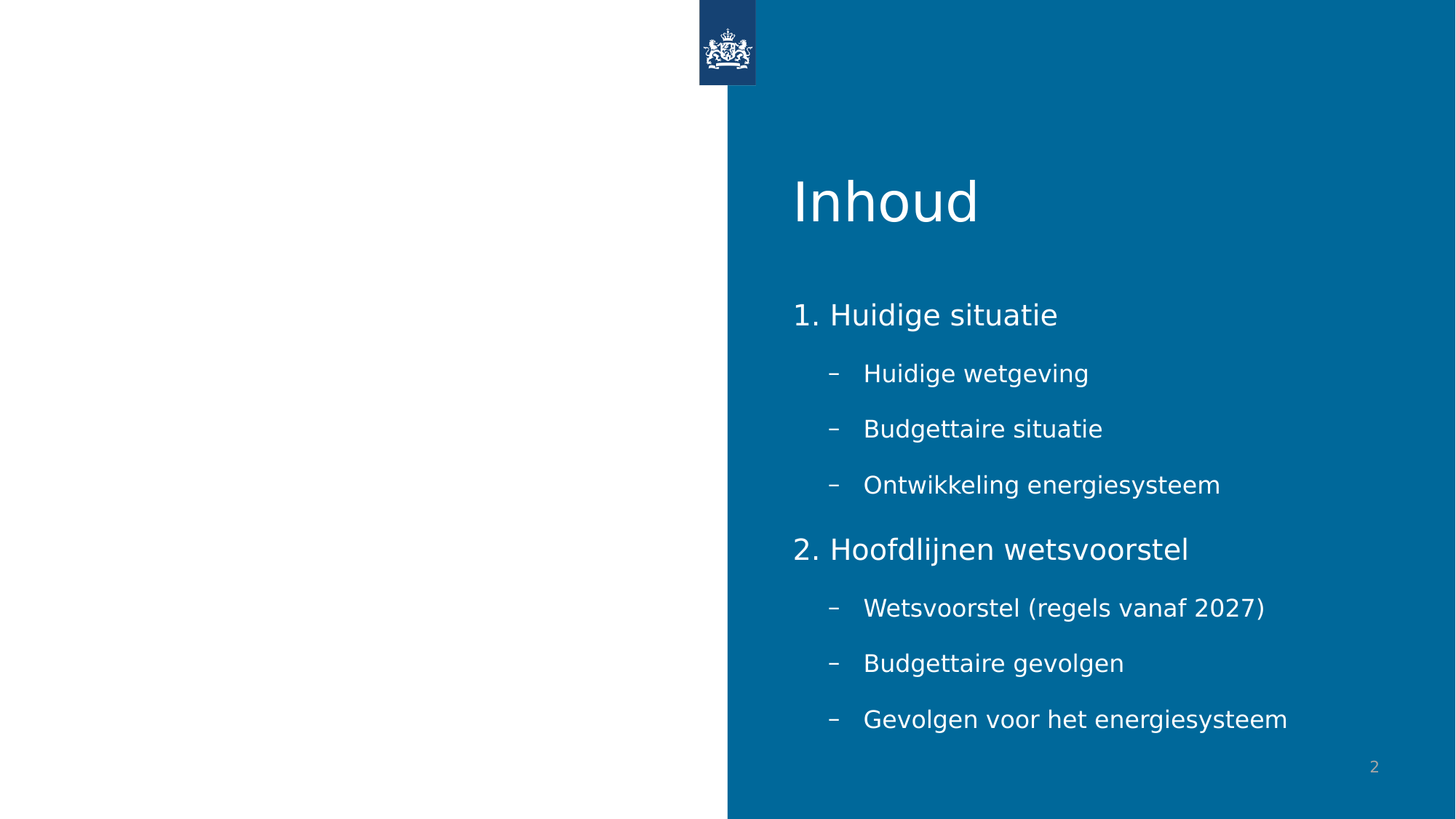

# Inhoud

1. Huidige situatie
Huidige wetgeving
Budgettaire situatie
Ontwikkeling energiesysteem
2. Hoofdlijnen wetsvoorstel
Wetsvoorstel (regels vanaf 2027)
Budgettaire gevolgen
Gevolgen voor het energiesysteem

2